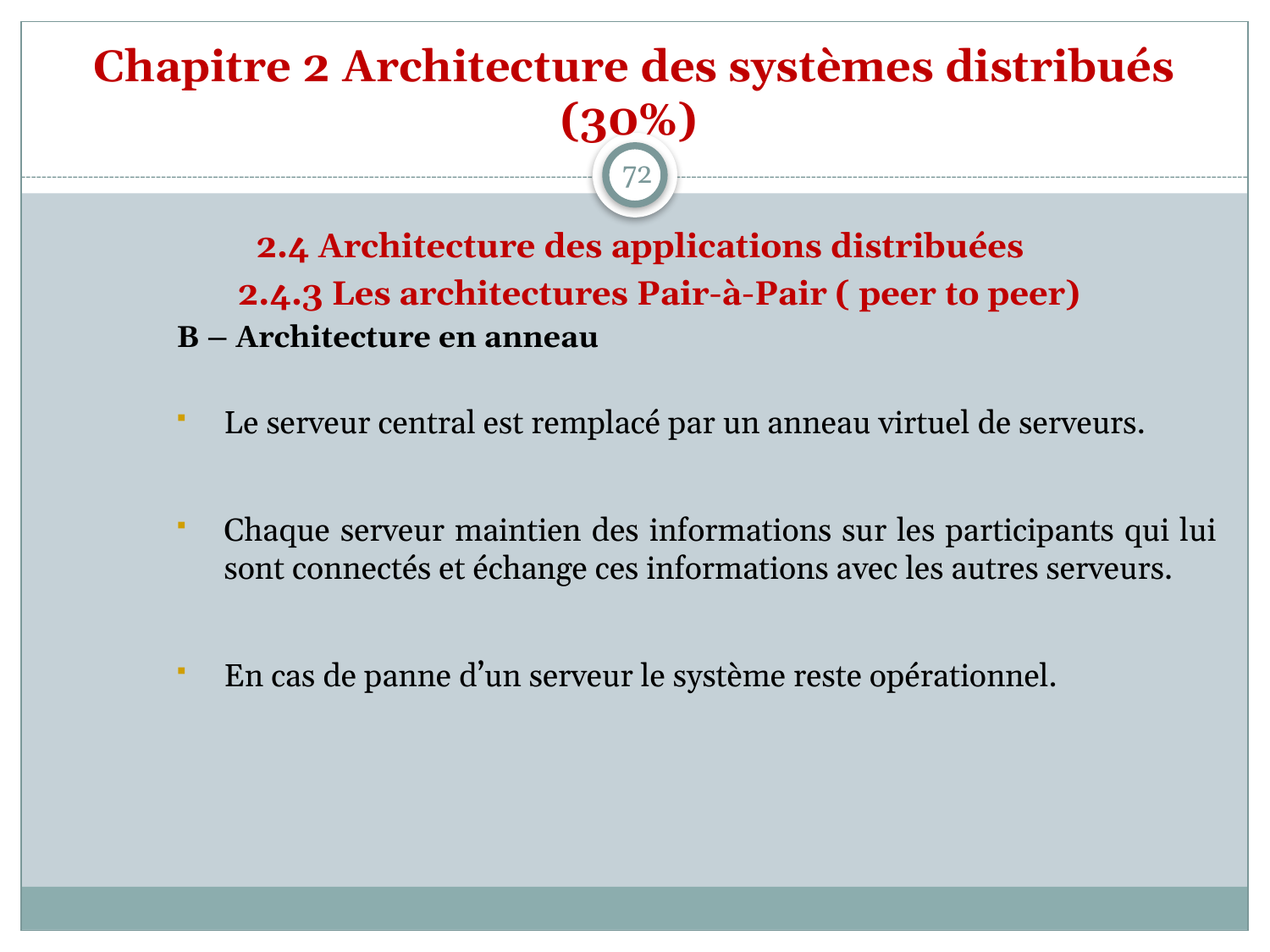

# Chapitre 2 Architecture des systèmes distribués (30%)
72
2.4 Architecture des applications distribuées
2.4.3 Les architectures Pair-à-Pair ( peer to peer)
B – Architecture en anneau

Le serveur central est remplacé par un anneau virtuel de serveurs.

Chaque serveur maintien des informations sur les participants qui lui sont connectés et échange ces informations avec les autres serveurs.

En cas de panne d’un serveur le système reste opérationnel.